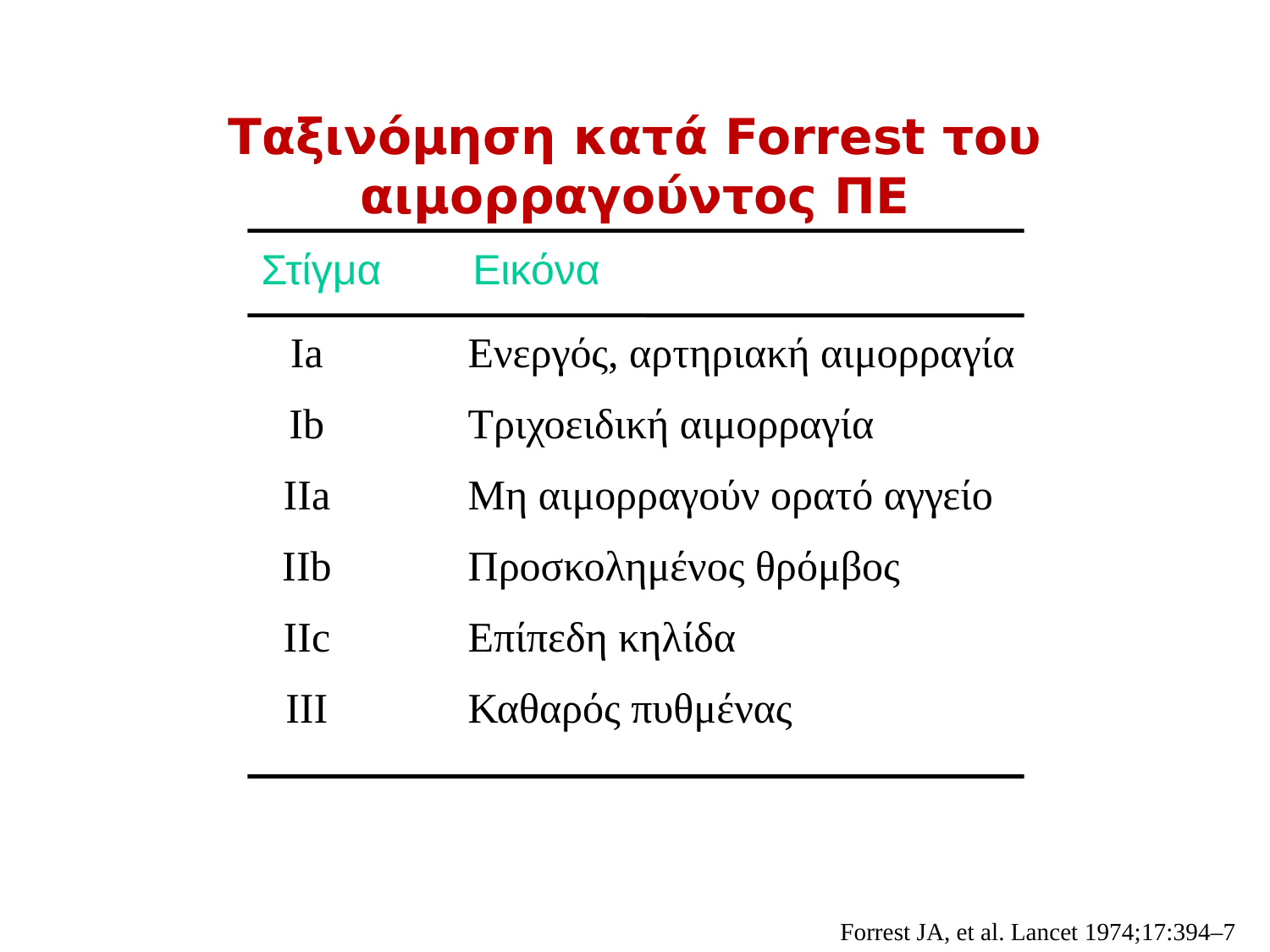

# Ταξινόμηση κατά Forrest του αιμορραγούντος ΠΕ

	Στίγμα	Εικόνα

	Ia	Ενεργός, αρτηριακή αιμορραγία
	Ib	Τριχοειδική αιμορραγία
	IIa	Μη αιμορραγούν ορατό αγγείο
	IΙb	Προσκολημένος θρόμβος
	IIc	Επίπεδη κηλίδα
	III	Καθαρός πυθμένας

Forrest JA, et al. Lancet 1974;17:394–7